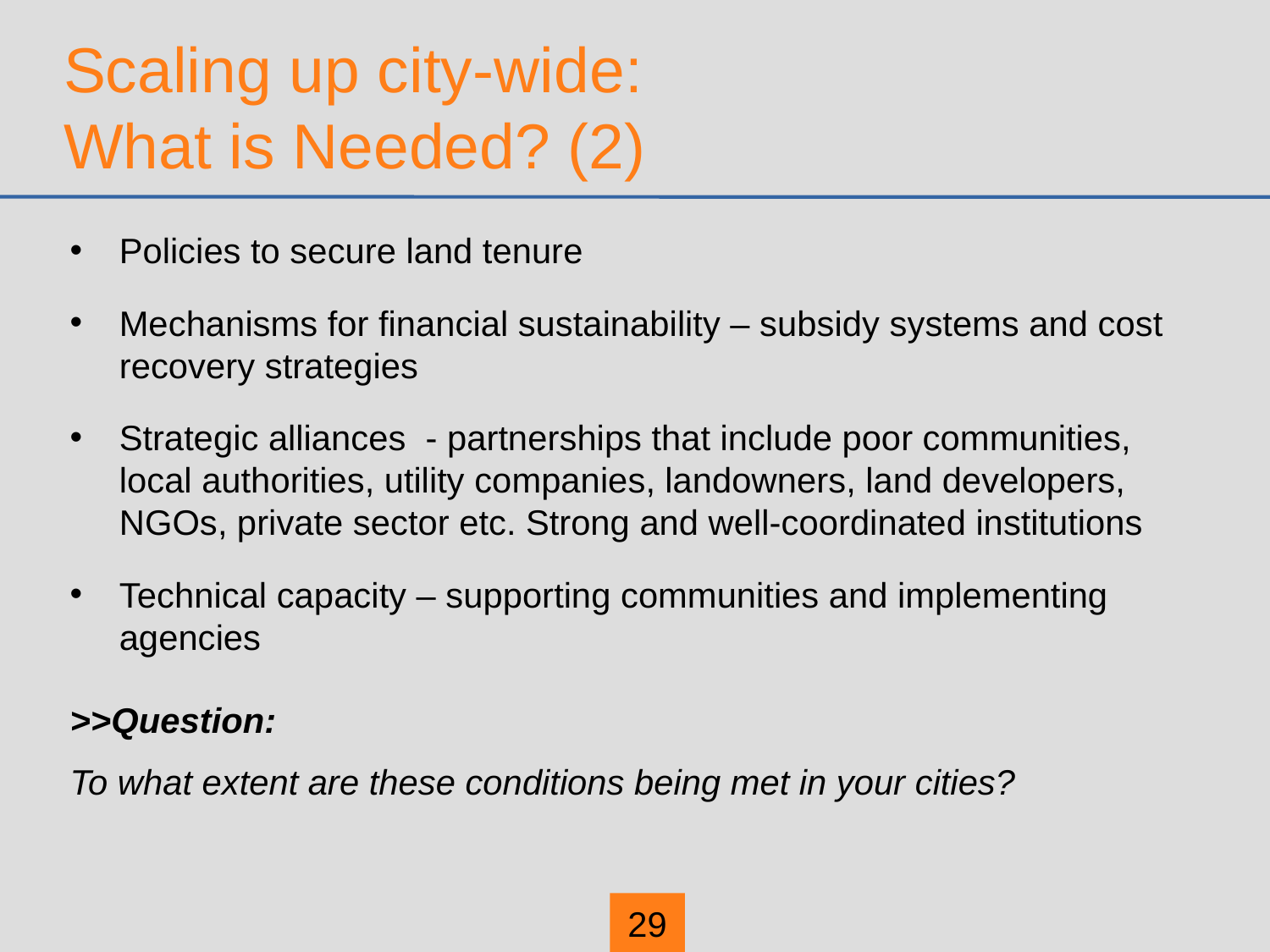

# Scaling up city-wide: What is Needed? (2)
Policies to secure land tenure
Mechanisms for financial sustainability – subsidy systems and cost recovery strategies
Strategic alliances  - partnerships that include poor communities, local authorities, utility companies, landowners, land developers, NGOs, private sector etc. Strong and well-coordinated institutions
Technical capacity – supporting communities and implementing agencies
>>Question:
To what extent are these conditions being met in your cities?
29